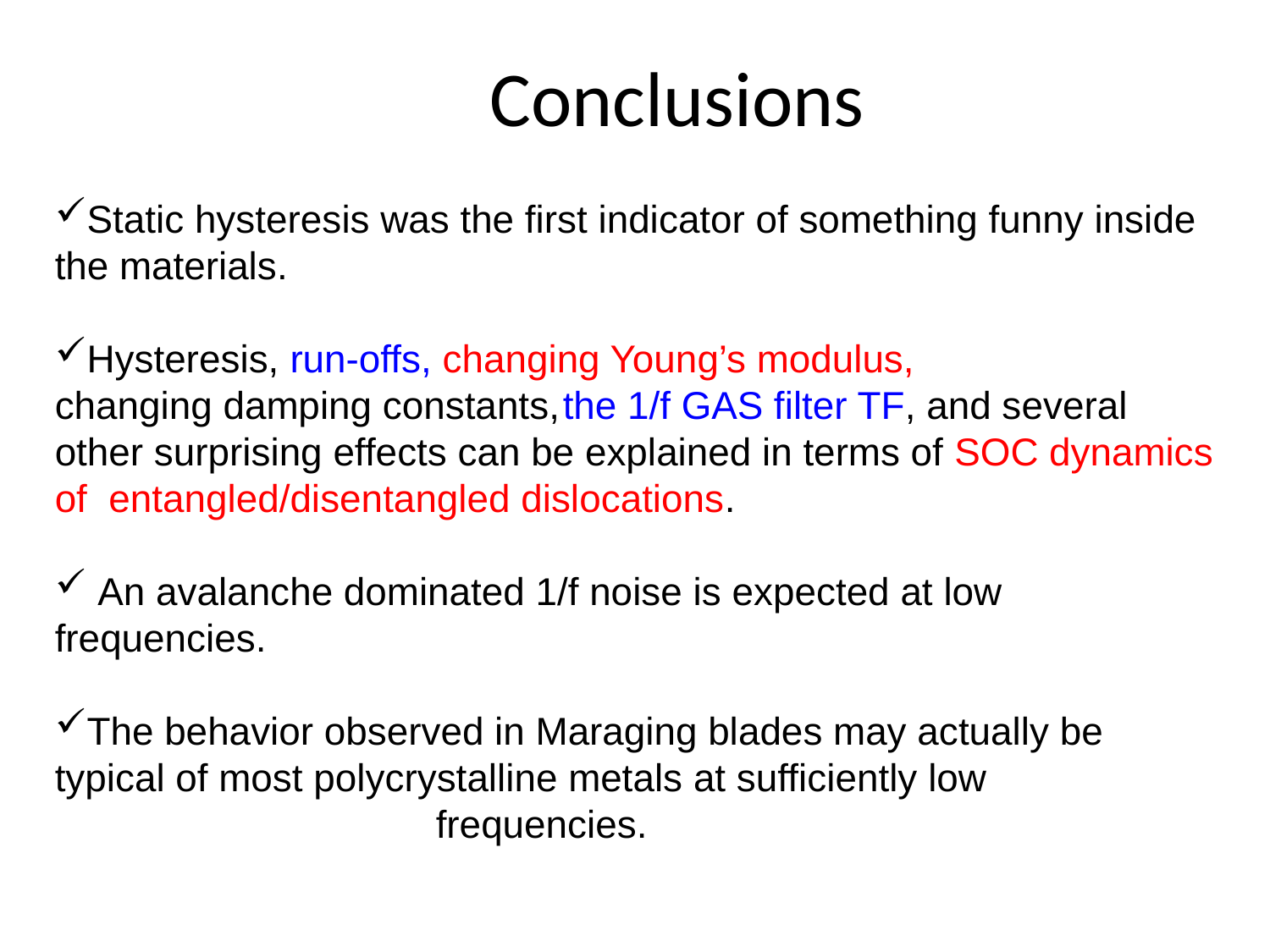

# Conclusions

Static hysteresis was the first indicator of something funny inside the materials.

Hysteresis, run-offs, changing Young’s modulus,
changing damping constants,	the 1/f GAS filter TF, and several other surprising effects can be explained in terms of SOC dynamics of  entangled/disentangled dislocations.

 An avalanche dominated 1/f noise is expected at low frequencies.

The behavior observed in Maraging blades may actually be typical of most polycrystalline metals at sufficiently low 					frequencies.